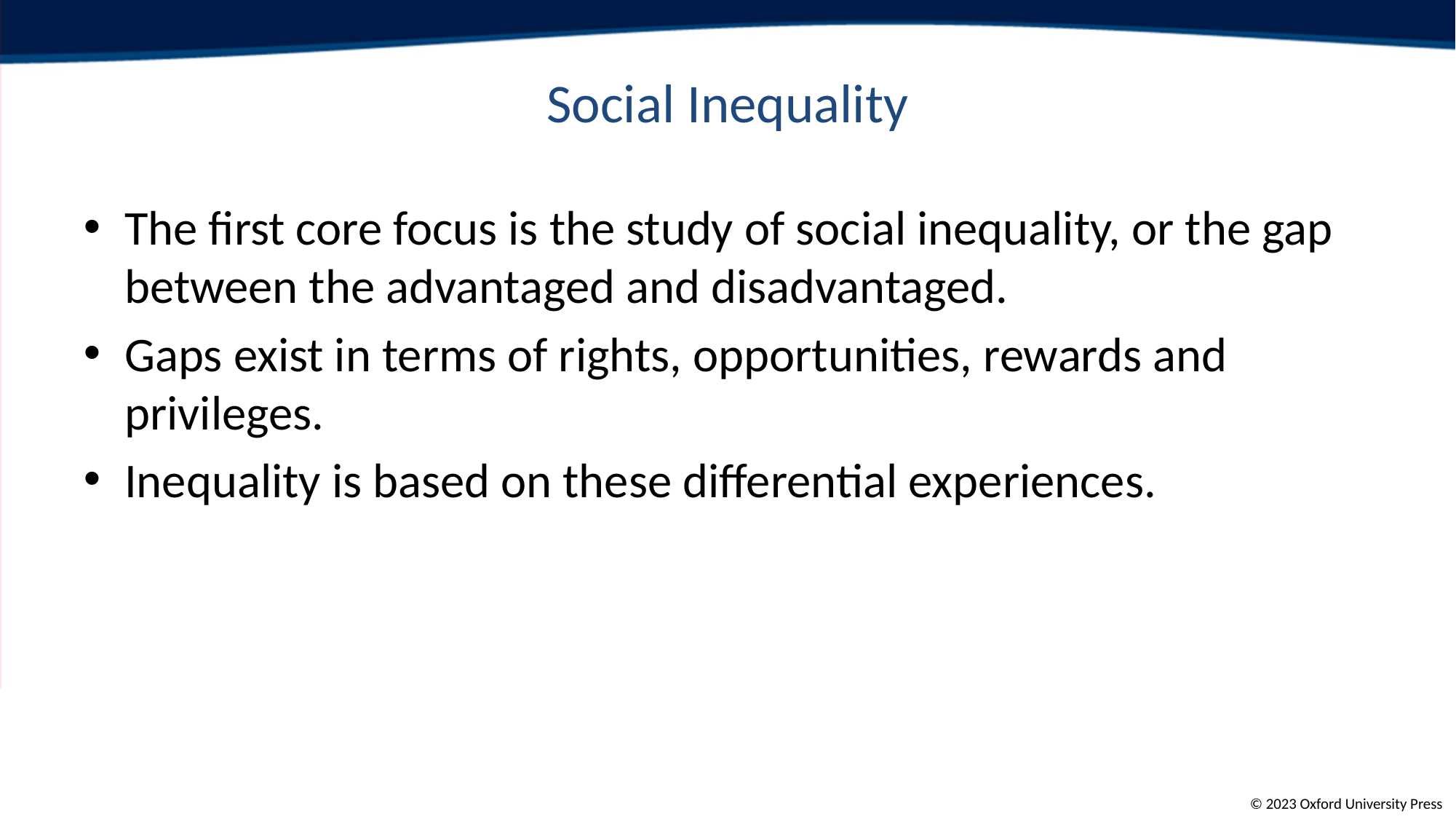

# Social Inequality
The first core focus is the study of social inequality, or the gap between the advantaged and disadvantaged.
Gaps exist in terms of rights, opportunities, rewards and privileges.
Inequality is based on these differential experiences.